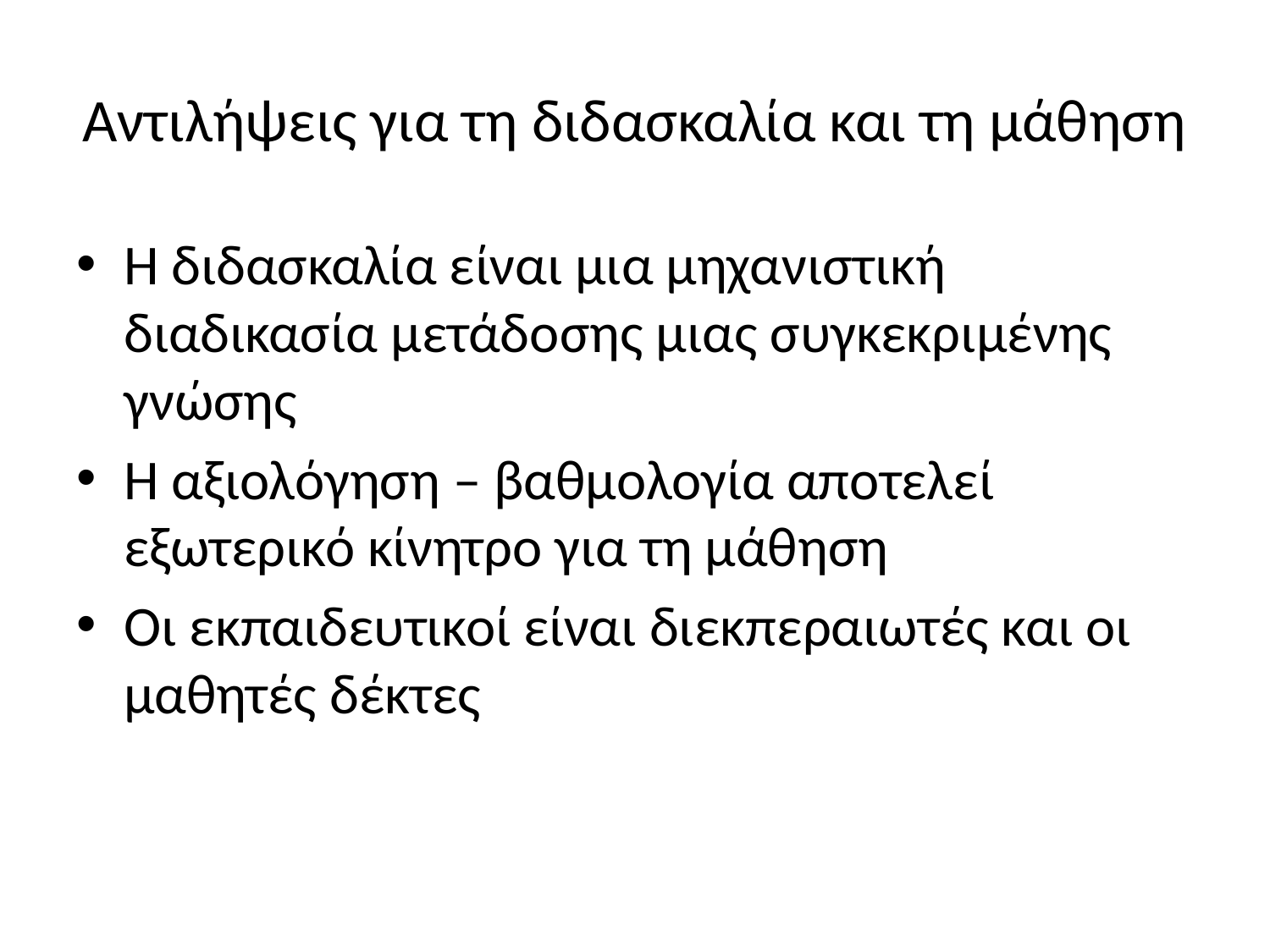

# Αντιλήψεις για τη διδασκαλία και τη μάθηση
Η διδασκαλία είναι μια μηχανιστική διαδικασία μετάδοσης μιας συγκεκριμένης γνώσης
Η αξιολόγηση – βαθμολογία αποτελεί εξωτερικό κίνητρο για τη μάθηση
Οι εκπαιδευτικοί είναι διεκπεραιωτές και οι μαθητές δέκτες